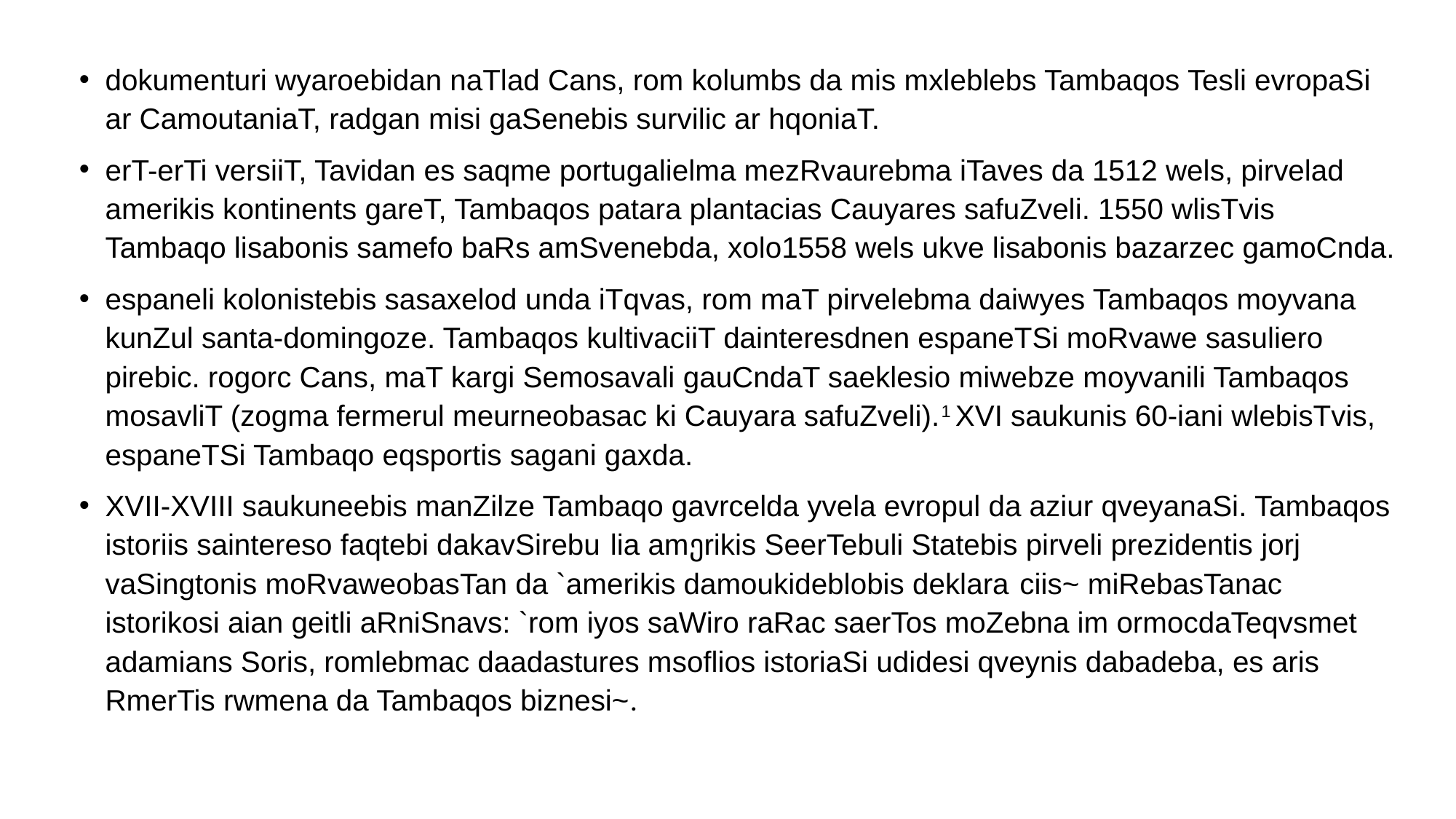

dokumenturi wyaroebidan naTlad Cans, rom kolumbs da mis mxleblebs Tambaqos Tesli evropaSi ar CamoutaniaT, radgan misi gaSenebis survilic ar hqoniaT.
erT-erTi versiiT, Tavidan es saqme portugalielma mezRvaurebma iTaves da 1512 wels, pirvelad amerikis kontinents gareT, Tambaqos patara plantacias Cauyares safuZveli. 1550 wlisTvis Tambaqo lisabonis samefo baRs amSvenebda, xolo1558 wels ukve lisabonis bazarzec gamoCnda.
espaneli kolonistebis sasaxelod unda iTqvas, rom maT pirvelebma daiwyes Tambaqos moyvana kunZul santa-domingoze. Tambaqos kultivaciiT dainteresdnen espaneTSi moRvawe sasuliero pirebic. rogorc Cans, maT kargi Semosavali gauCndaT saeklesio miwebze moyvanili Tambaqos mosavliT (zogma fermerul meurneobasac ki Cauyara safuZveli).1 XVI saukunis 60-iani wlebisTvis, espaneTSi Tambaqo eqsportis sagani gaxda.
XVII-XVIII saukuneebis manZilze Tambaqo gavrcelda yvela evropul da aziur qveyanaSi. Tambaqos istoriis saintereso faqtebi dakavSirebu lia amეrikis SeerTebuli Statebis pirveli prezidentis jorj vaSingtonis moRvaweobasTan da `amerikis damoukideblobis deklara ciis~ miRebasTanac istorikosi aian geitli aRniSnavs: `rom iyos saWiro raRac saerTos moZebna im ormocdaTeqvsmet adamians Soris, romlebmac daadastures msoflios istoriaSi udidesi qveynis dabadeba, es aris RmerTis rwmena da Tambaqos biznesi~.